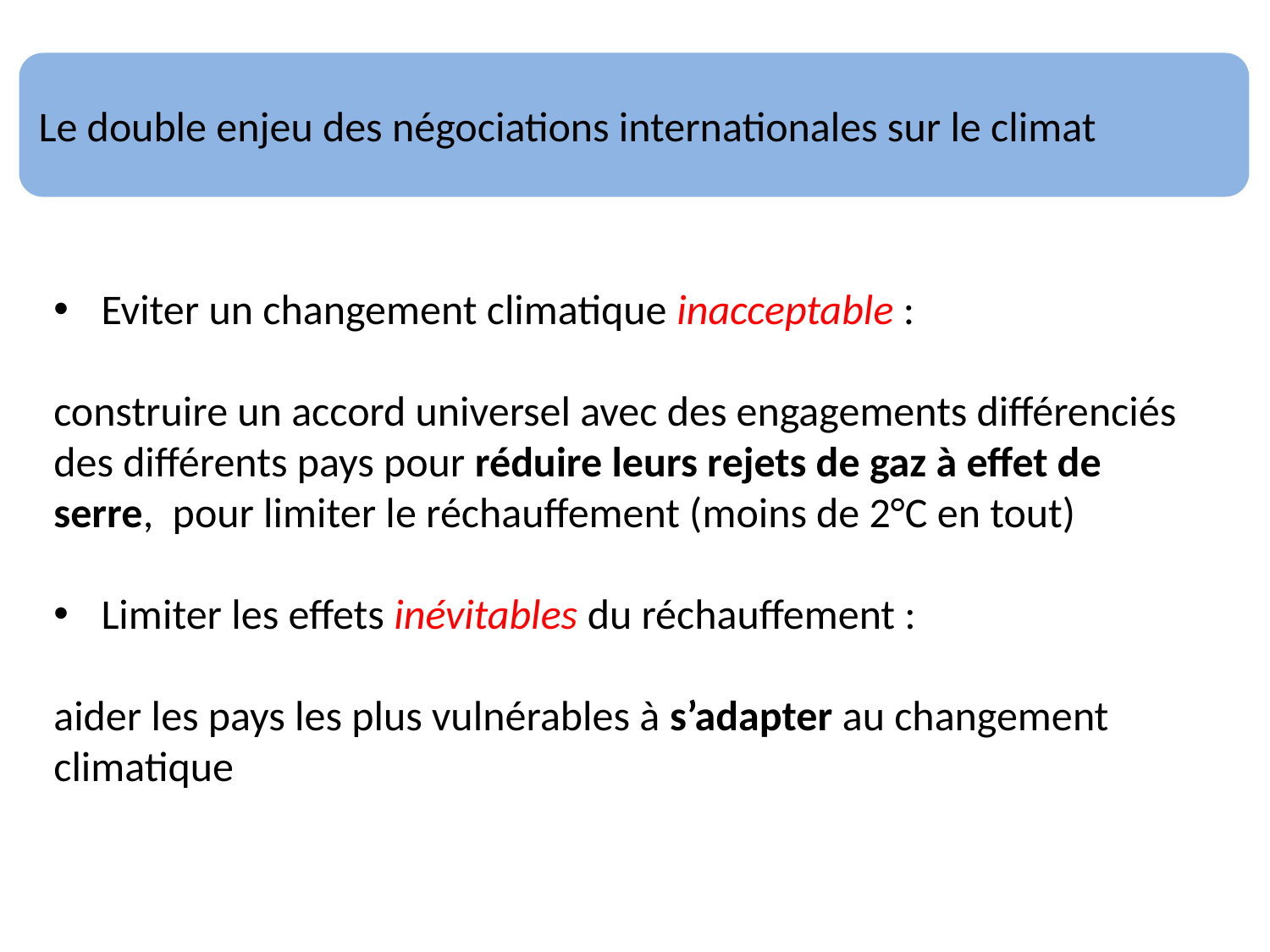

Le double enjeu des négociations internationales sur le climat
Eviter un changement climatique inacceptable :

construire un accord universel avec des engagements différenciés des différents pays pour réduire leurs rejets de gaz à effet de serre,  pour limiter le réchauffement (moins de 2°C en tout)

Limiter les effets inévitables du réchauffement :

aider les pays les plus vulnérables à s’adapter au changement climatique